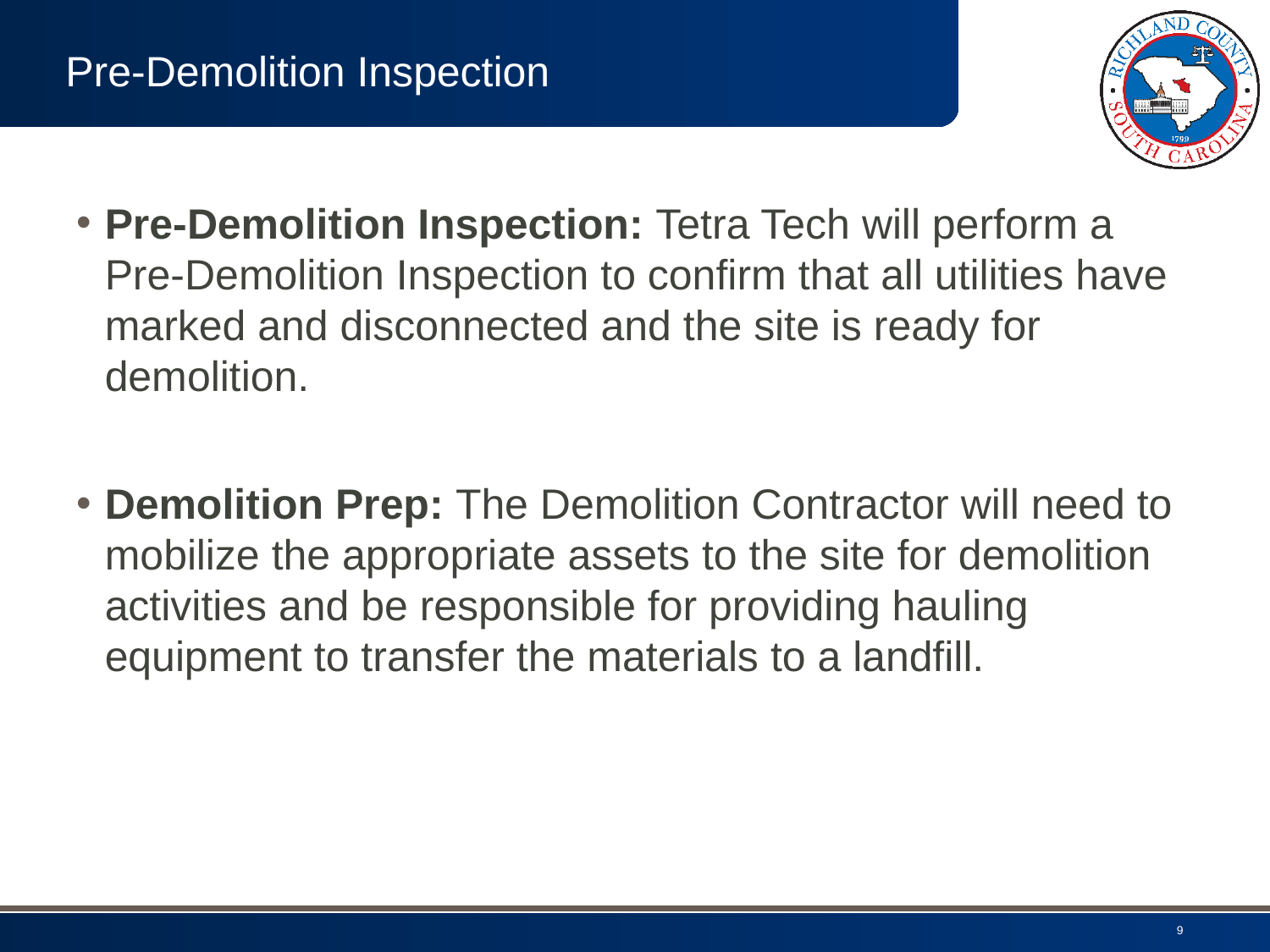

# Pre-Demolition Inspection
Pre-Demolition Inspection: Tetra Tech will perform a Pre-Demolition Inspection to confirm that all utilities have marked and disconnected and the site is ready for demolition.

Demolition Prep: The Demolition Contractor will need to mobilize the appropriate assets to the site for demolition activities and be responsible for providing hauling equipment to transfer the materials to a landfill.

9